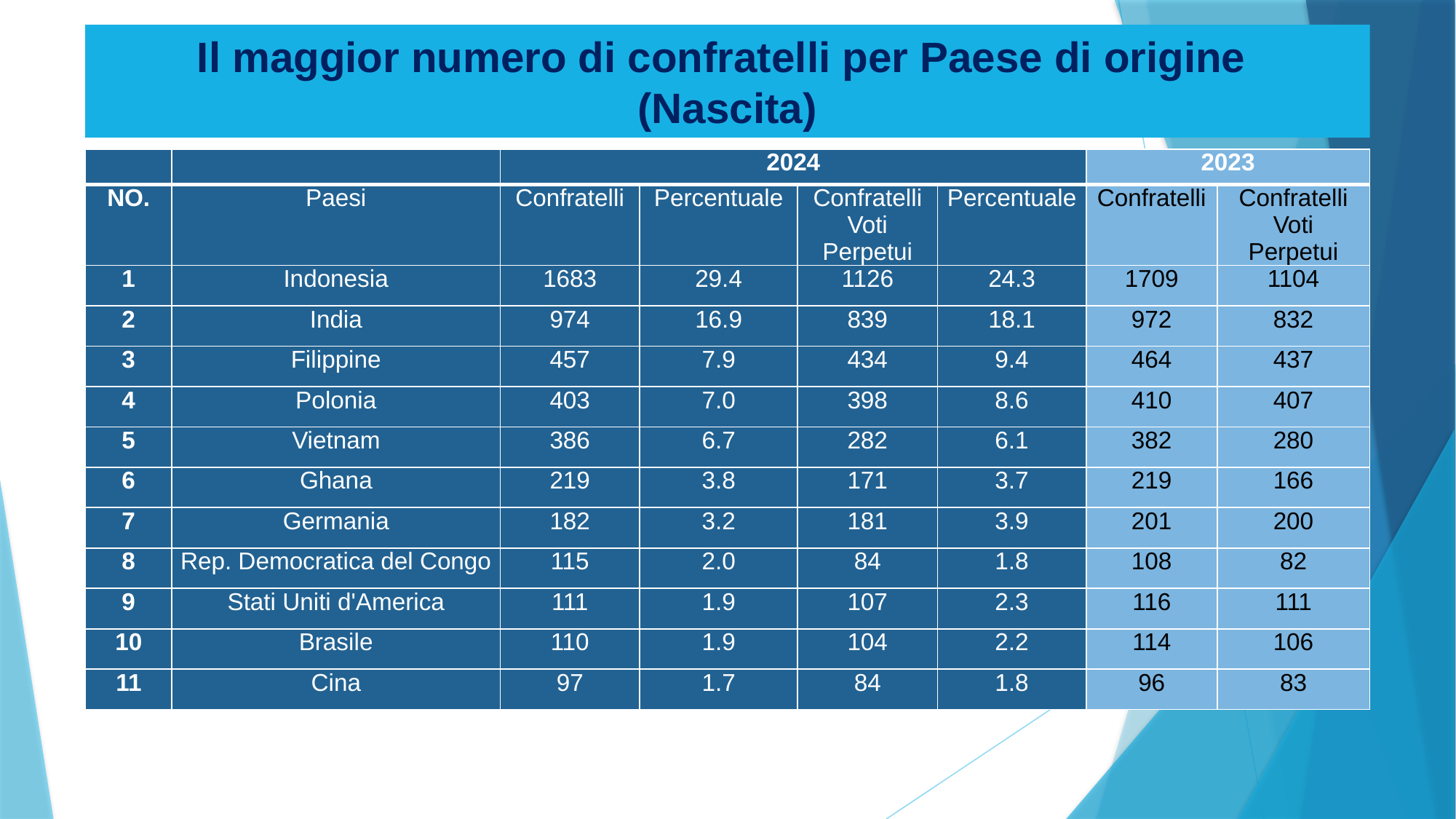

Il maggior numero di confratelli per Paese di origine
(Nascita)
|  |  | 2024 |  |  |  | 2023 |  |
| --- | --- | --- | --- | --- | --- | --- | --- |
| NO. | Paesi | Confratelli | Percentuale | Confratelli Voti Perpetui | Percentuale | Confratelli | Confratelli Voti Perpetui |
| 1 | Indonesia | 1683 | 29.4 | 1126 | 24.3 | 1709 | 1104 |
| 2 | India | 974 | 16.9 | 839 | 18.1 | 972 | 832 |
| 3 | Filippine | 457 | 7.9 | 434 | 9.4 | 464 | 437 |
| 4 | Polonia | 403 | 7.0 | 398 | 8.6 | 410 | 407 |
| 5 | Vietnam | 386 | 6.7 | 282 | 6.1 | 382 | 280 |
| 6 | Ghana | 219 | 3.8 | 171 | 3.7 | 219 | 166 |
| 7 | Germania | 182 | 3.2 | 181 | 3.9 | 201 | 200 |
| 8 | Rep. Democratica del Congo | 115 | 2.0 | 84 | 1.8 | 108 | 82 |
| 9 | Stati Uniti d'America | 111 | 1.9 | 107 | 2.3 | 116 | 111 |
| 10 | Brasile | 110 | 1.9 | 104 | 2.2 | 114 | 106 |
| 11 | Cina | 97 | 1.7 | 84 | 1.8 | 96 | 83 |